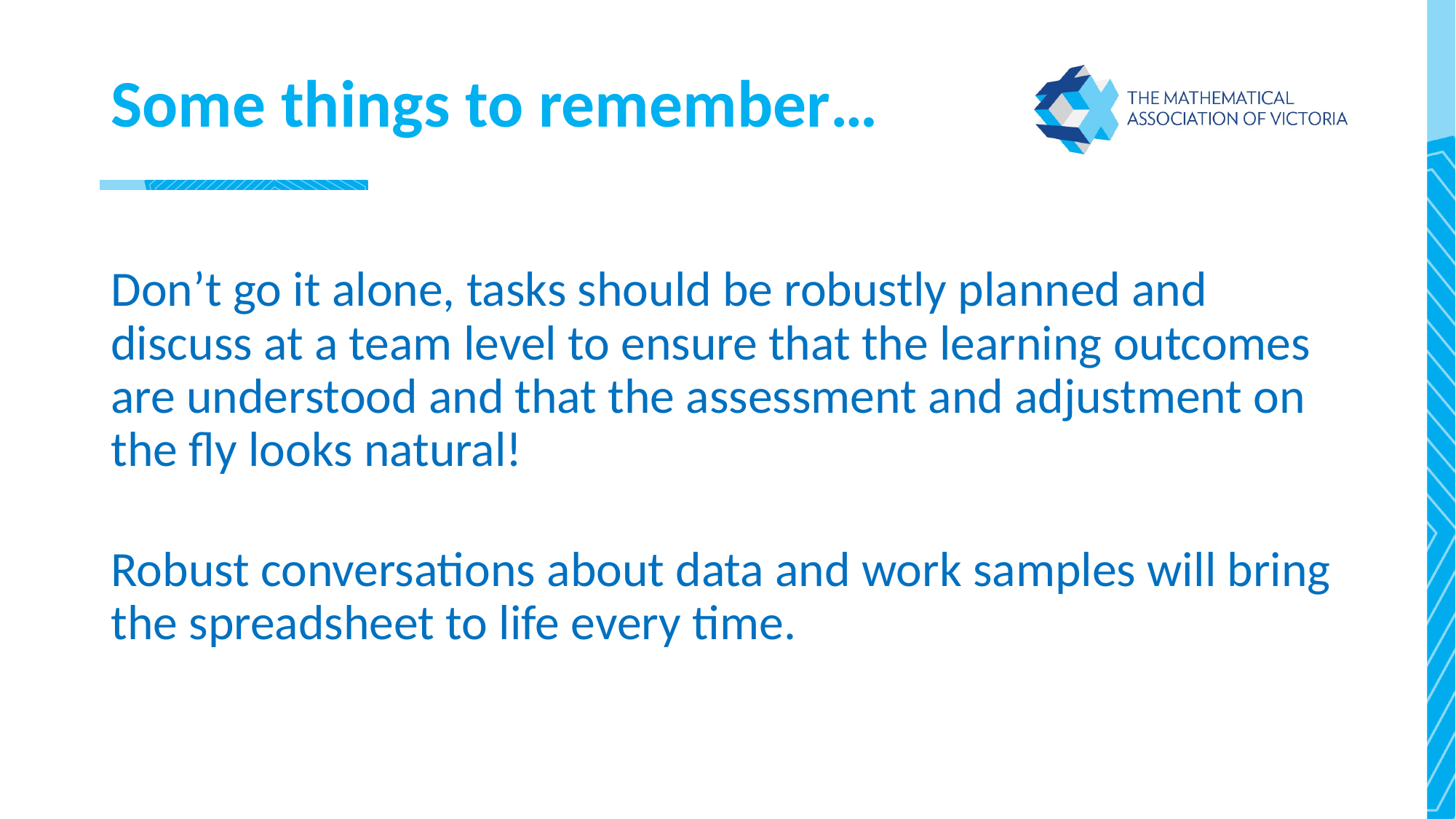

# Some things to remember…

Don’t go it alone, tasks should be robustly planned and discuss at a team level to ensure that the learning outcomes are understood and that the assessment and adjustment on the fly looks natural!

Robust conversations about data and work samples will bring the spreadsheet to life every time.